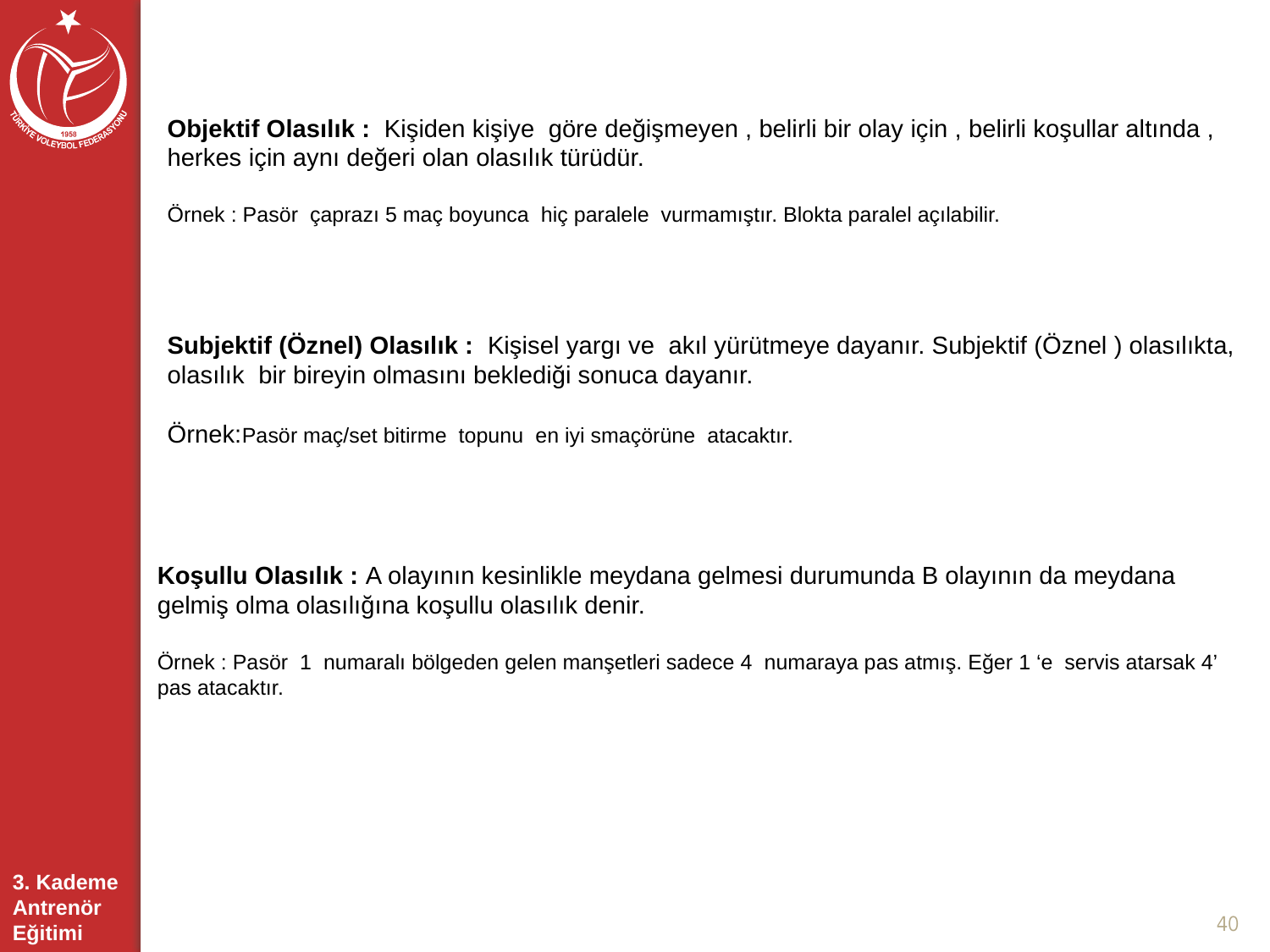

Objektif Olasılık :  Kişiden kişiye  göre değişmeyen , belirli bir olay için , belirli koşullar altında , herkes için aynı değeri olan olasılık türüdür.

Örnek : Pasör  çaprazı 5 maç boyunca  hiç paralele  vurmamıştır. Blokta paralel açılabilir.

Subjektif (Öznel) Olasılık :  Kişisel yargı ve  akıl yürütmeye dayanır. Subjektif (Öznel ) olasılıkta, olasılık  bir bireyin olmasını beklediği sonuca dayanır.

Örnek:Pasör maç/set bitirme  topunu  en iyi smaçörüne  atacaktır.
Koşullu Olasılık : A olayının kesinlikle meydana gelmesi durumunda B olayının da meydana gelmiş olma olasılığına koşullu olasılık denir.

Örnek : Pasör  1  numaralı bölgeden gelen manşetleri sadece 4  numaraya pas atmış. Eğer 1 ‘e  servis atarsak 4’ pas atacaktır.
40